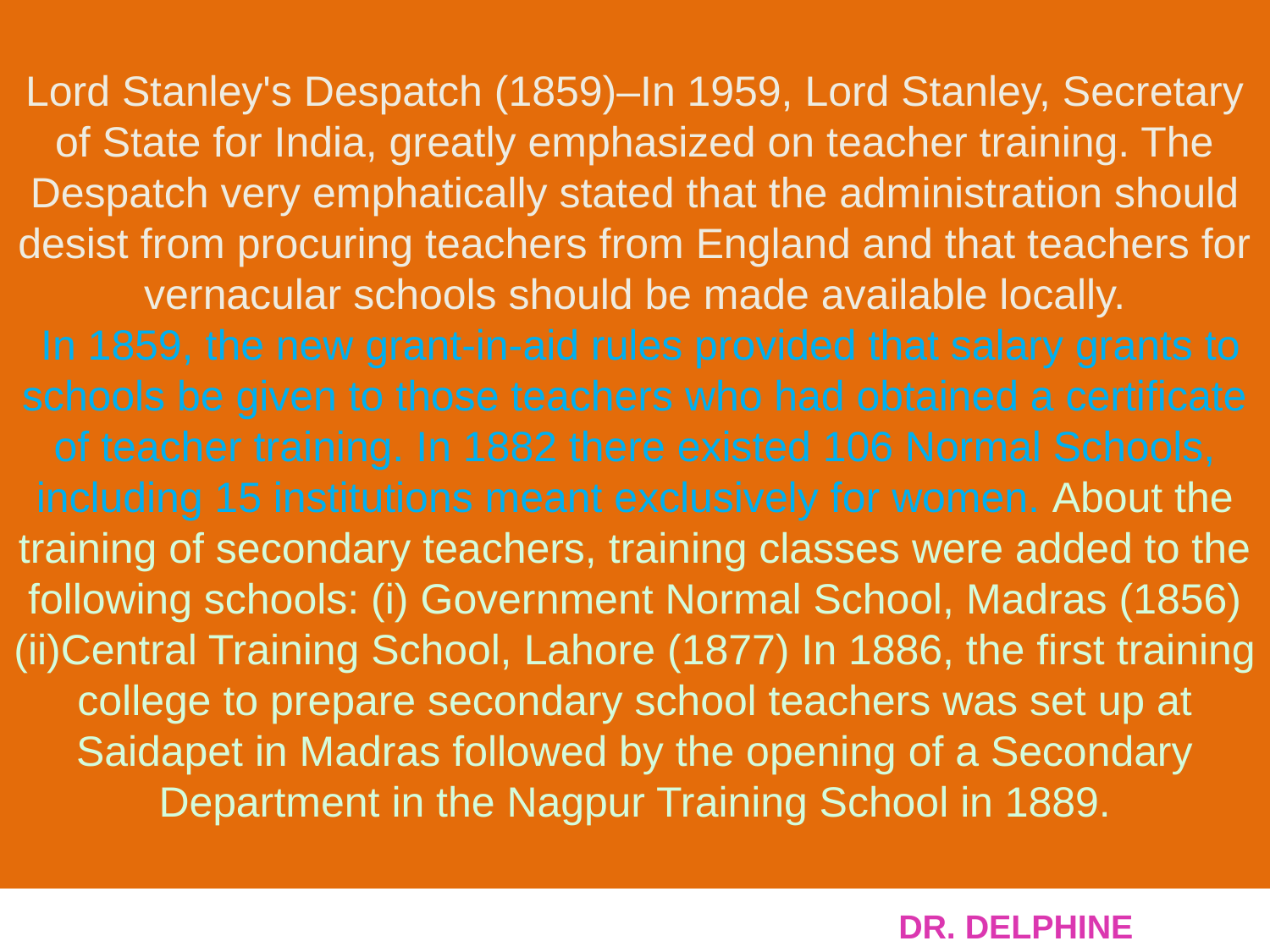

# Lord Stanley's Despatch (1859)–In 1959, Lord Stanley, Secretary of State for India, greatly emphasized on teacher training. The Despatch very emphatically stated that the administration should desist from procuring teachers from England and that teachers for vernacular schools should be made available locally. In 1859, the new grant-in-aid rules provided that salary grants to schools be given to those teachers who had obtained a certificate of teacher training. In 1882 there existed 106 Normal Schools, including 15 institutions meant exclusively for women. About the training of secondary teachers, training classes were added to the following schools: (i) Government Normal School, Madras (1856) (ii)Central Training School, Lahore (1877) In 1886, the first training college to prepare secondary school teachers was set up at Saidapet in Madras followed by the opening of a Secondary Department in the Nagpur Training School in 1889.
DR. DELPHINE